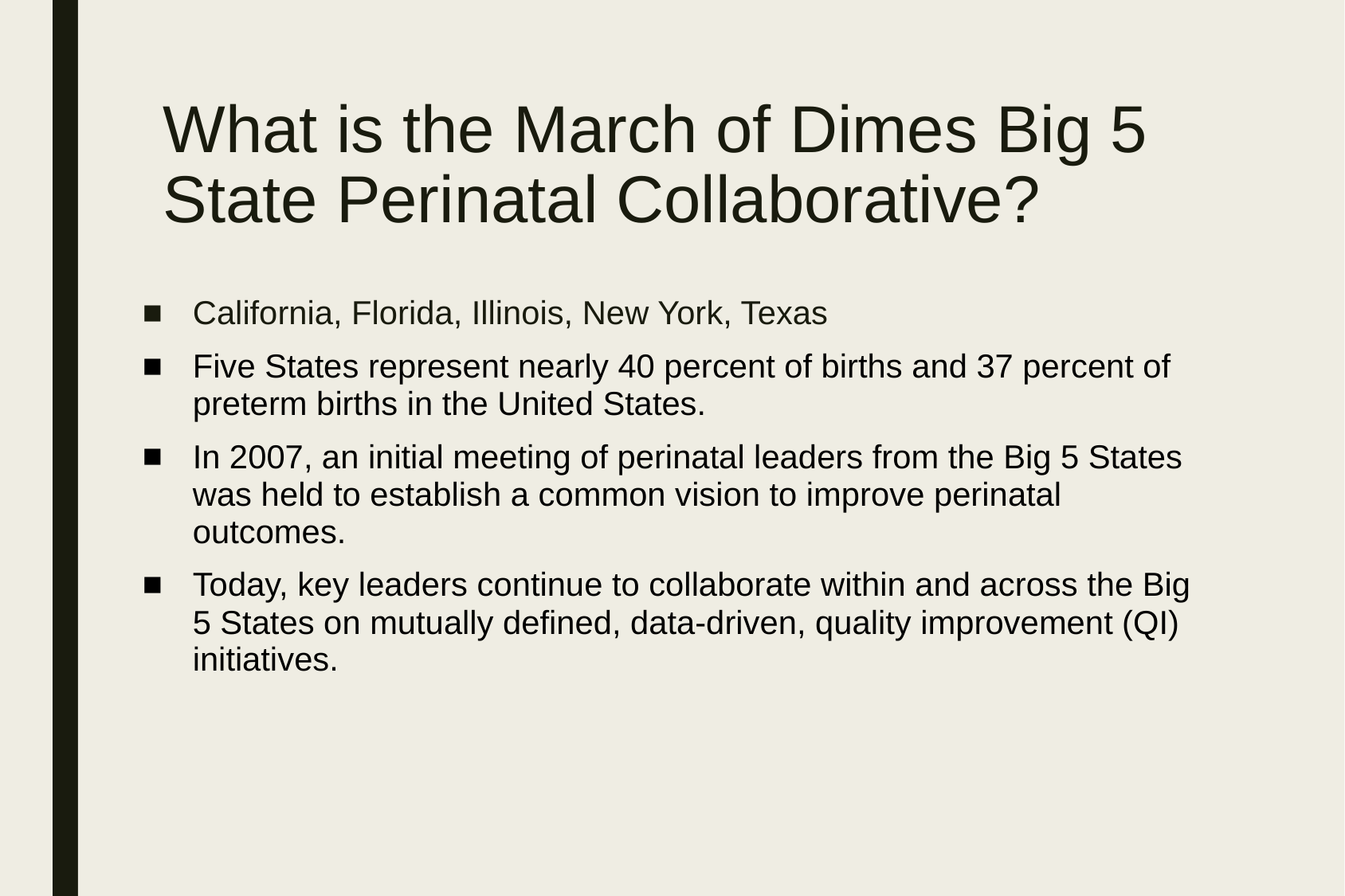

# What is the March of Dimes Big 5 State Perinatal Collaborative?
California, Florida, Illinois, New York, Texas
Five States represent nearly 40 percent of births and 37 percent of preterm births in the United States.
In 2007, an initial meeting of perinatal leaders from the Big 5 States was held to establish a common vision to improve perinatal outcomes.
Today, key leaders continue to collaborate within and across the Big 5 States on mutually defined, data-driven, quality improvement (QI) initiatives.